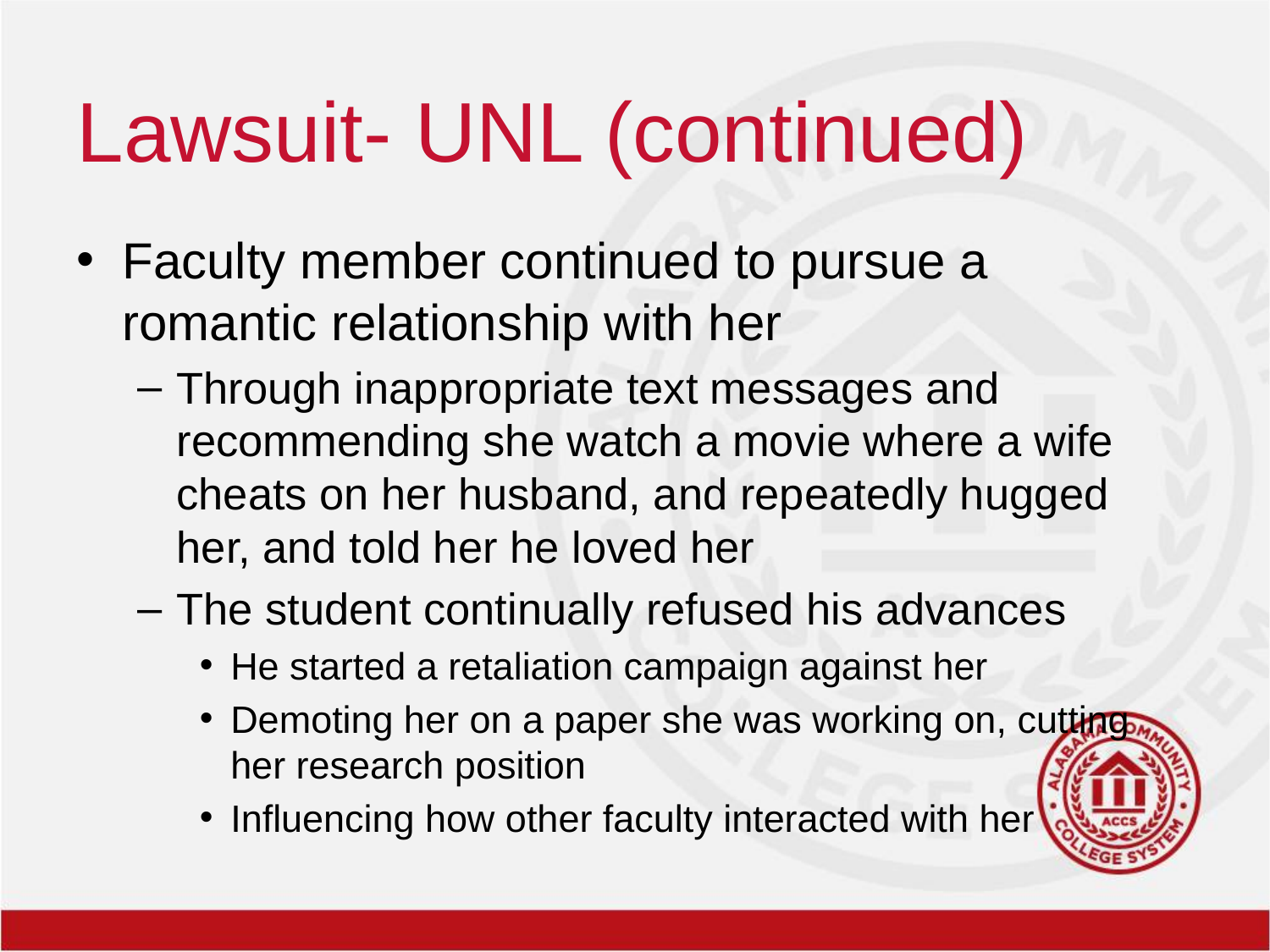

# Lawsuit- UNL (continued)
Faculty member continued to pursue a romantic relationship with her
Through inappropriate text messages and recommending she watch a movie where a wife cheats on her husband, and repeatedly hugged her, and told her he loved her
The student continually refused his advances
He started a retaliation campaign against her
Demoting her on a paper she was working on, cutting her research position
Influencing how other faculty interacted with her